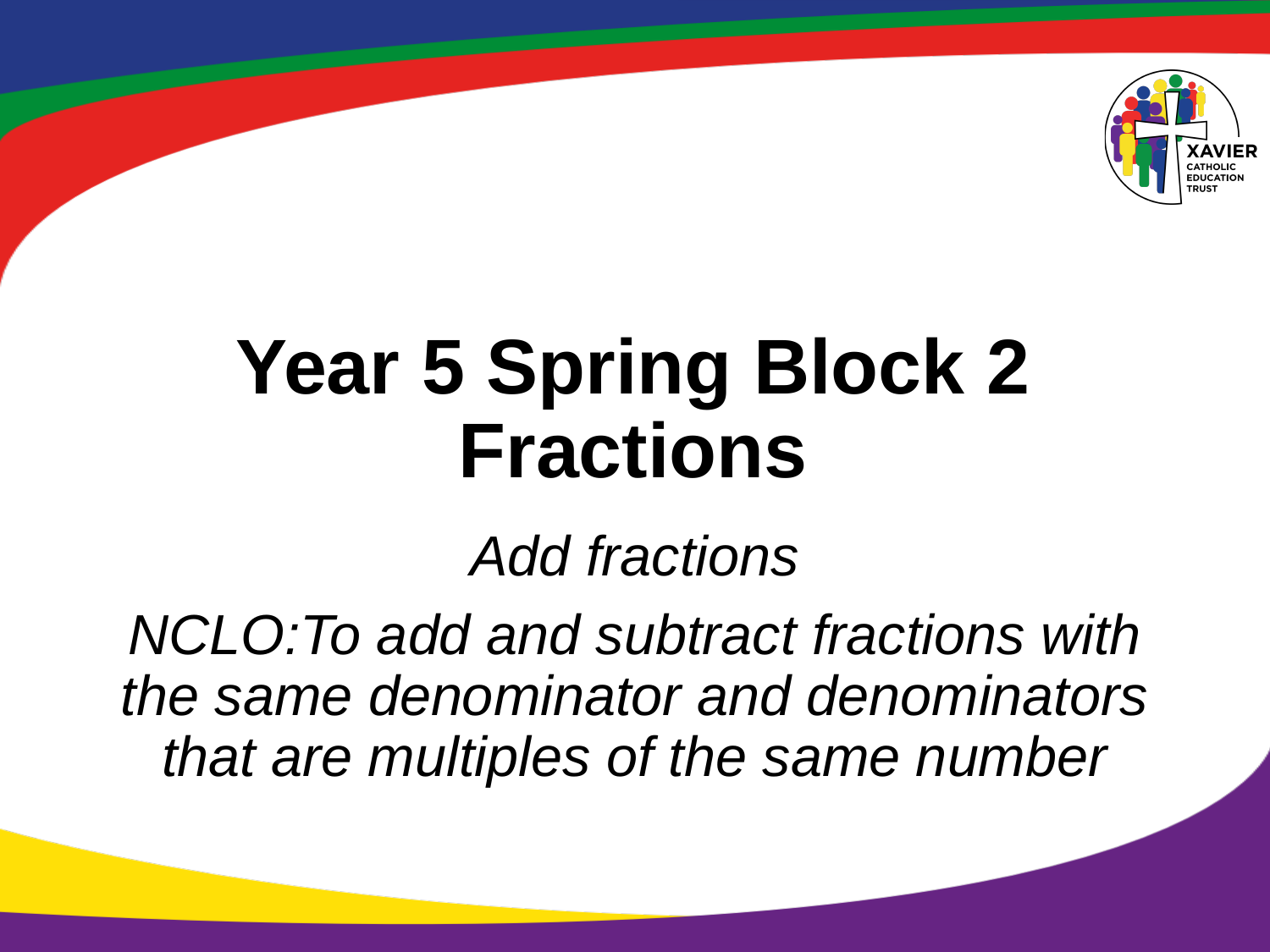

# Year 5 Spring Block 2 Fractions
Add fractions
NCLO:To add and subtract fractions with the same denominator and denominators that are multiples of the same number